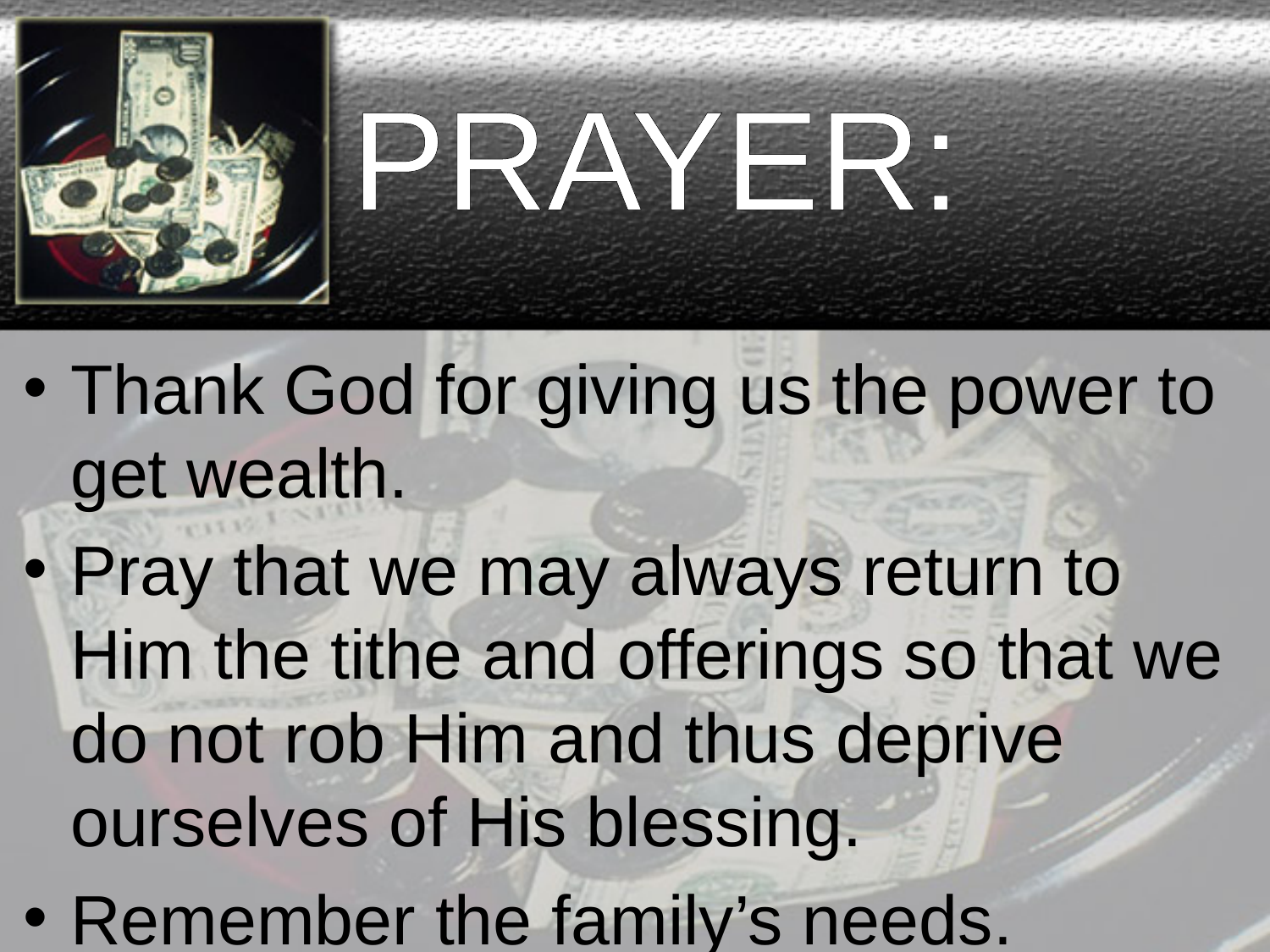

# PRAYER:
Thank God for giving us the power to get wealth.
Pray that we may always return to Him the tithe and offerings so that we do not rob Him and thus deprive ourselves of His blessing.
Remember the family’s needs.